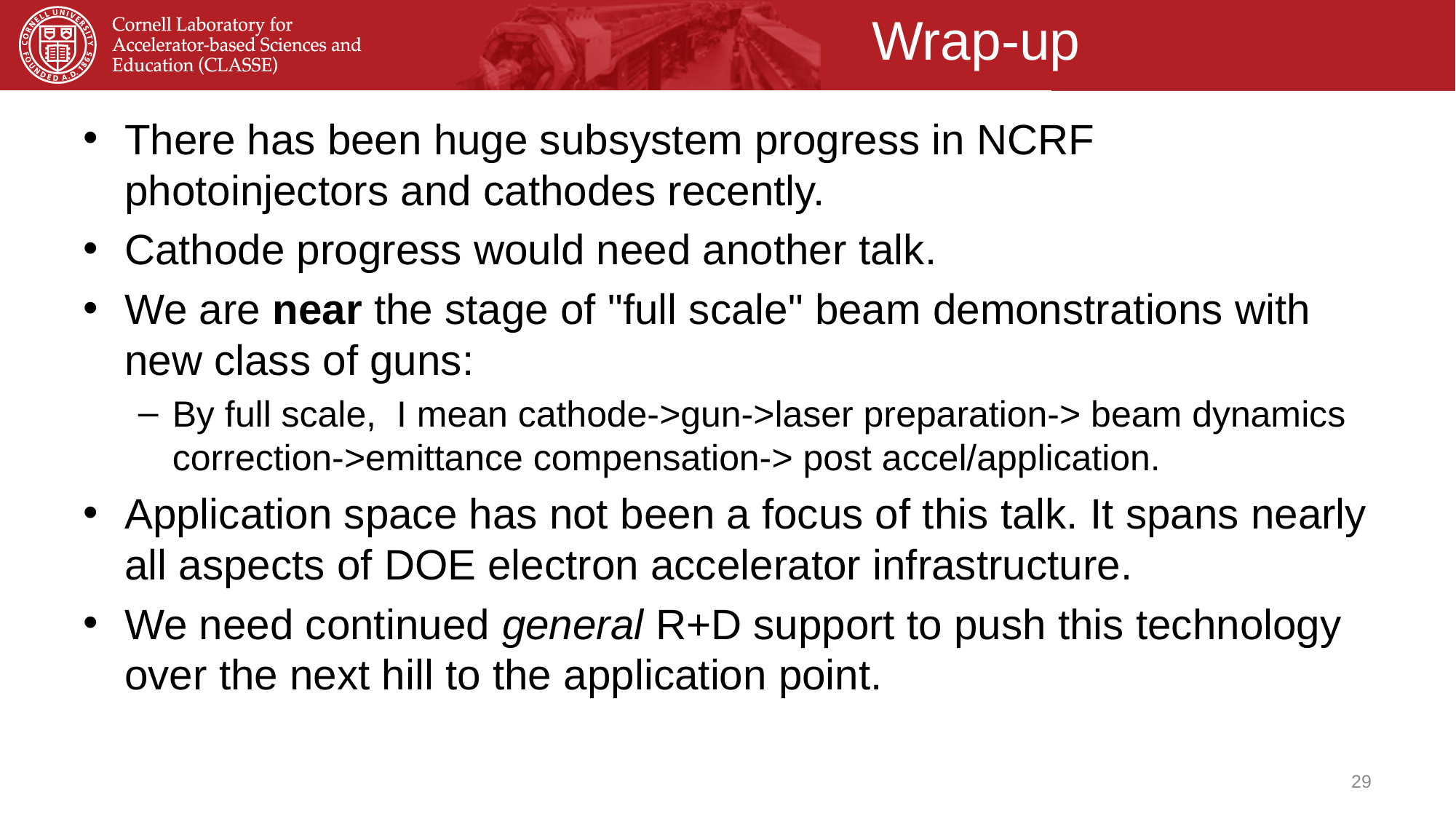

# Wrap-up
There has been huge subsystem progress in NCRF photoinjectors and cathodes recently.
Cathode progress would need another talk.
We are near the stage of "full scale" beam demonstrations with new class of guns:
By full scale,  I mean cathode->gun->laser preparation-> beam dynamics correction->emittance compensation-> post accel/application.
Application space has not been a focus of this talk. It spans nearly all aspects of DOE electron accelerator infrastructure.
We need continued general R+D support to push this technology over the next hill to the application point.
29